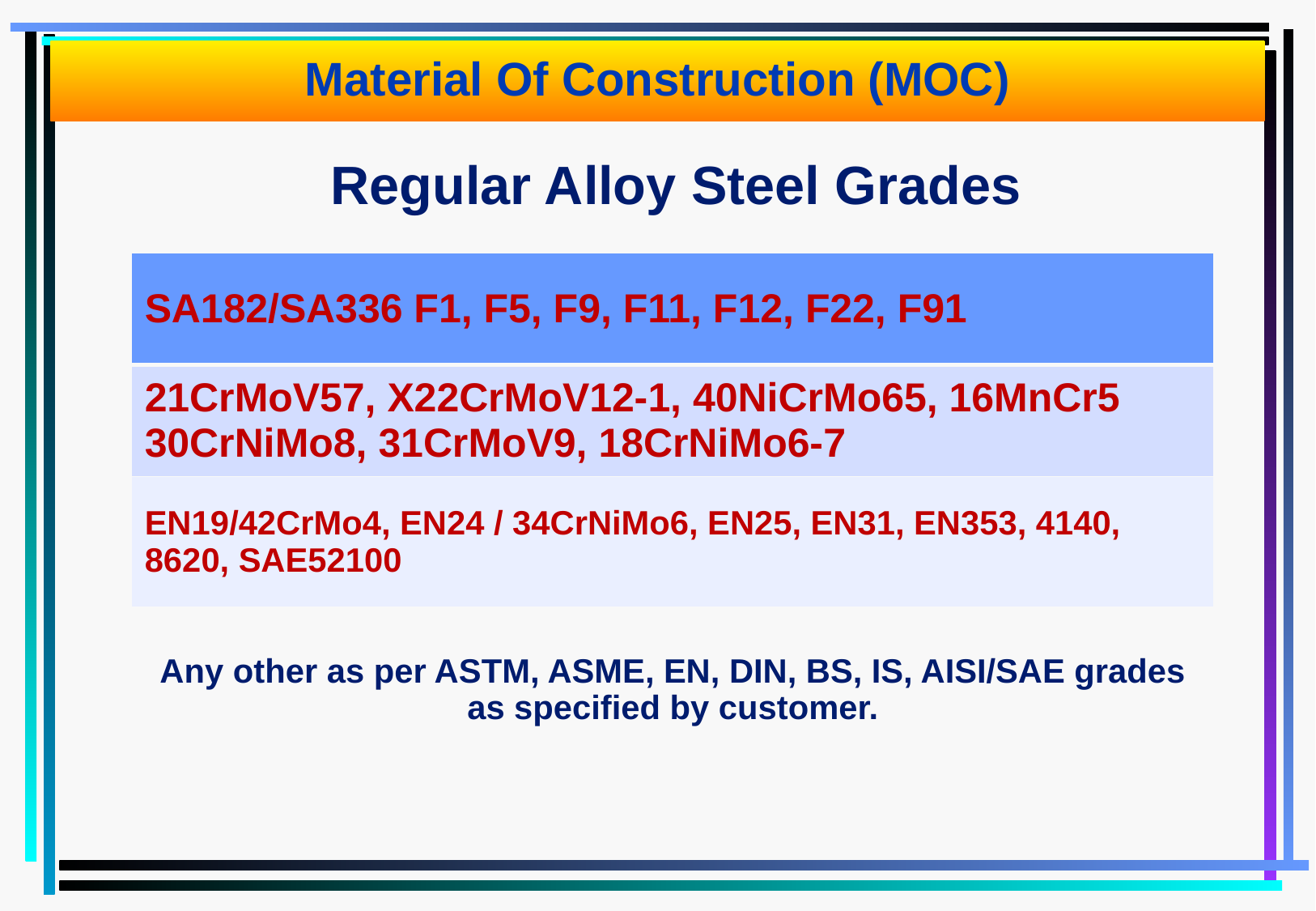

Material Of Construction (MOC)
 Regular Alloy Steel Grades
| SA182/SA336 F1, F5, F9, F11, F12, F22, F91 |
| --- |
| 21CrMoV57, X22CrMoV12-1, 40NiCrMo65, 16MnCr5 30CrNiMo8, 31CrMoV9, 18CrNiMo6-7 |
| EN19/42CrMo4, EN24 / 34CrNiMo6, EN25, EN31, EN353, 4140, 8620, SAE52100 |
Any other as per ASTM, ASME, EN, DIN, BS, IS, AISI/SAE grades as specified by customer.